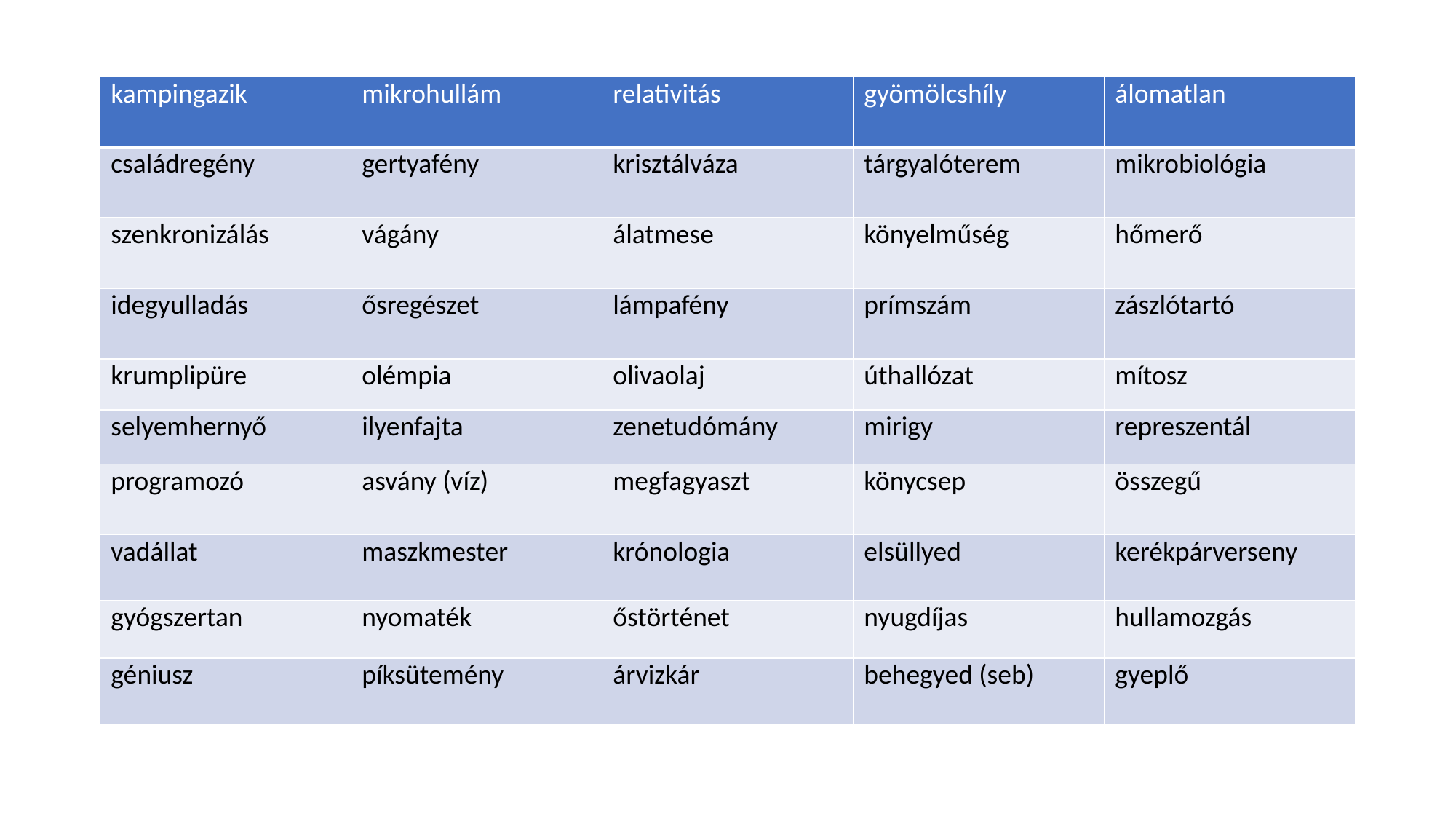

#
| kampingazik | mikrohullám | relativitás | gyömölcshíly | álomatlan |
| --- | --- | --- | --- | --- |
| családregény | gertyafény | krisztálváza | tárgyalóterem | mikrobiológia |
| szenkronizálás | vágány | álatmese | könyelműség | hőmerő |
| idegyulladás | ősregészet | lámpafény | prímszám | zászlótartó |
| krumplipüre | olémpia | olivaolaj | úthallózat | mítosz |
| selyemhernyő | ilyenfajta | zenetudómány | mirigy | represzentál |
| programozó | asvány (víz) | megfagyaszt | könycsep | összegű |
| vadállat | maszkmester | krónologia | elsüllyed | kerékpárverseny |
| gyógszertan | nyomaték | őstörténet | nyugdíjas | hullamozgás |
| géniusz | píksütemény | árvizkár | behegyed (seb) | gyeplő |